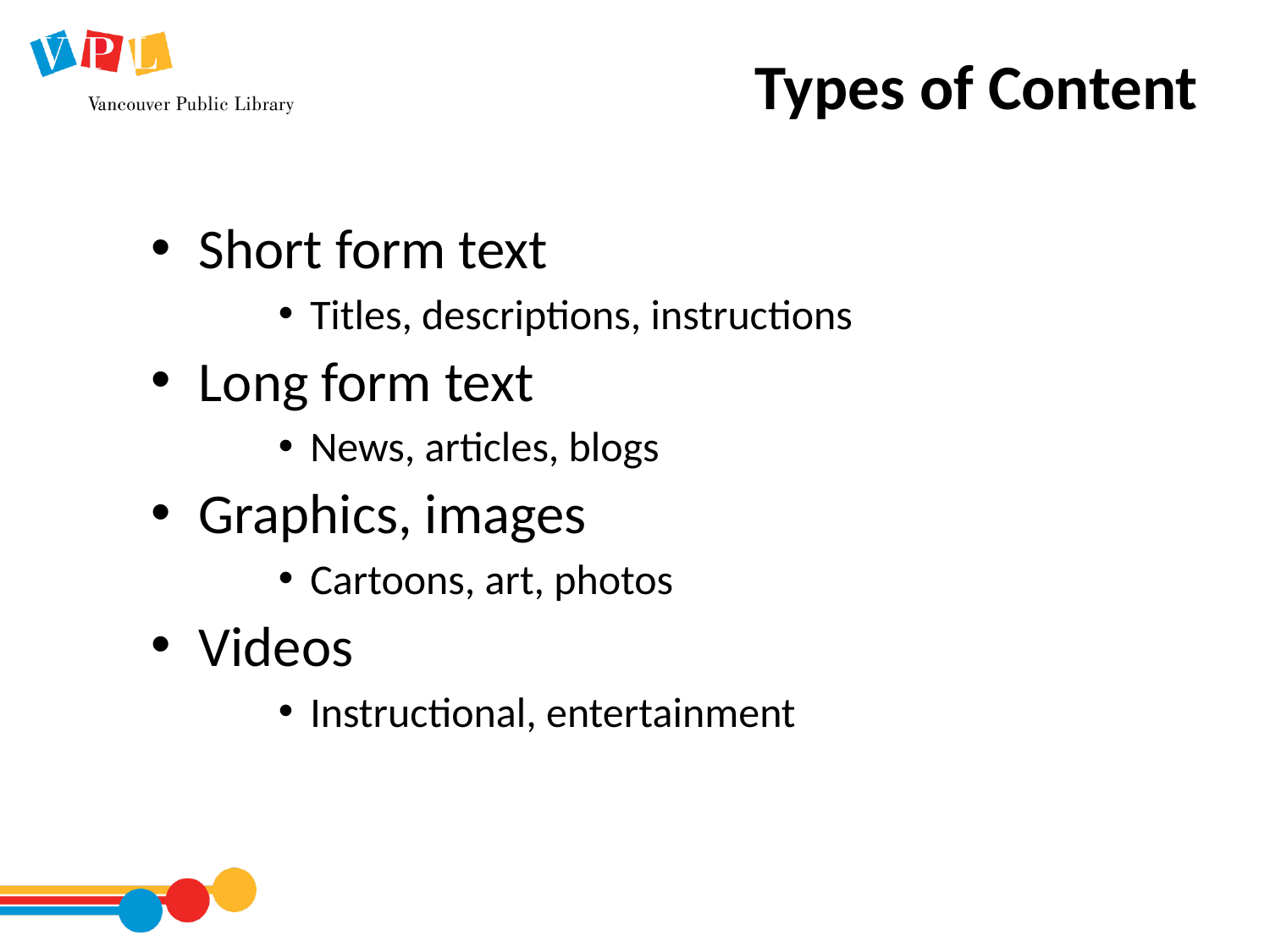

# Types of Content
Short form text
Titles, descriptions, instructions
Long form text
News, articles, blogs
Graphics, images
Cartoons, art, photos
Videos
Instructional, entertainment